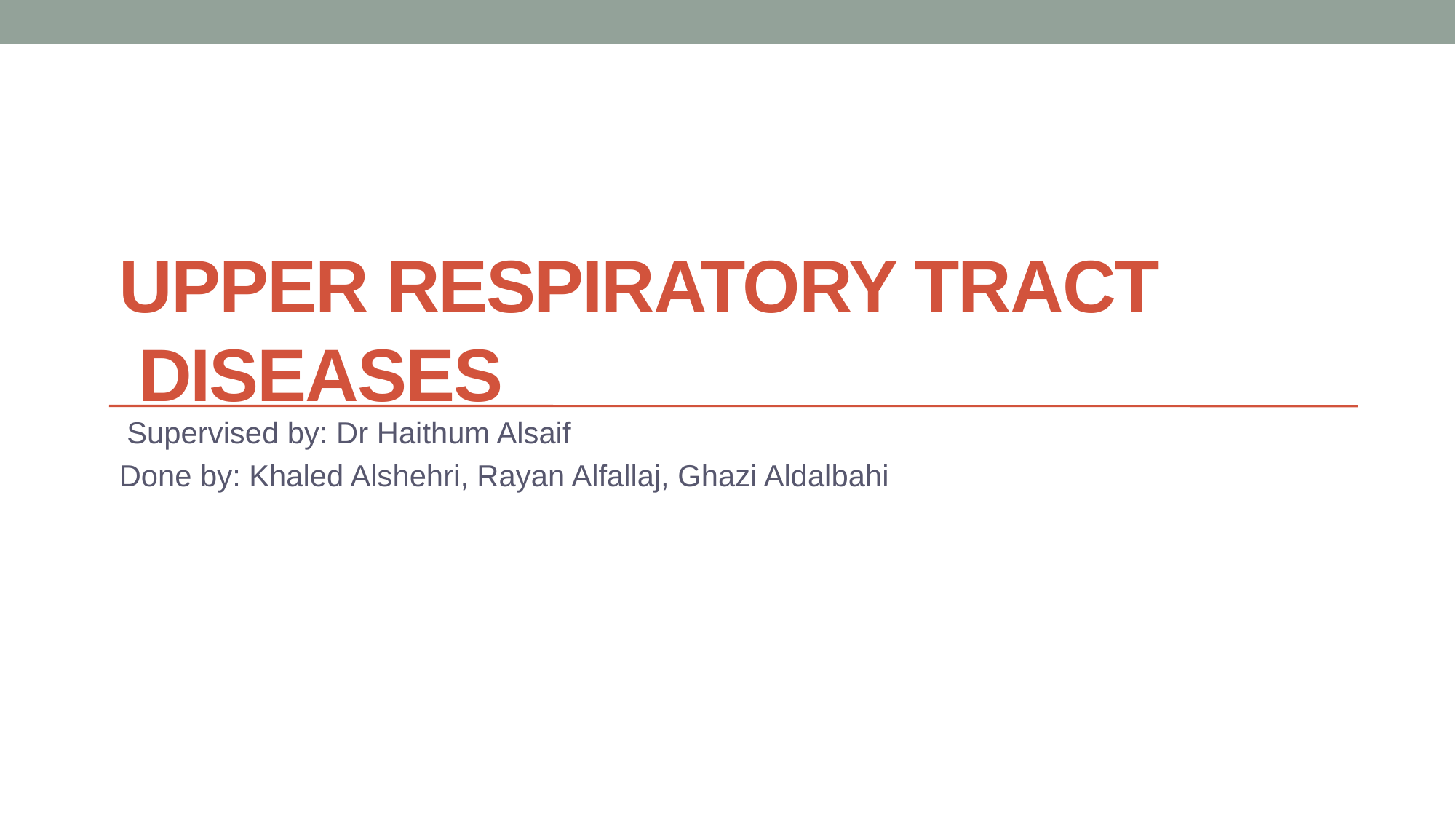

# Upper Respiratory Tract Diseases
Supervised by: Dr Haithum Alsaif
Done by: Khaled Alshehri, Rayan Alfallaj, Ghazi Aldalbahi